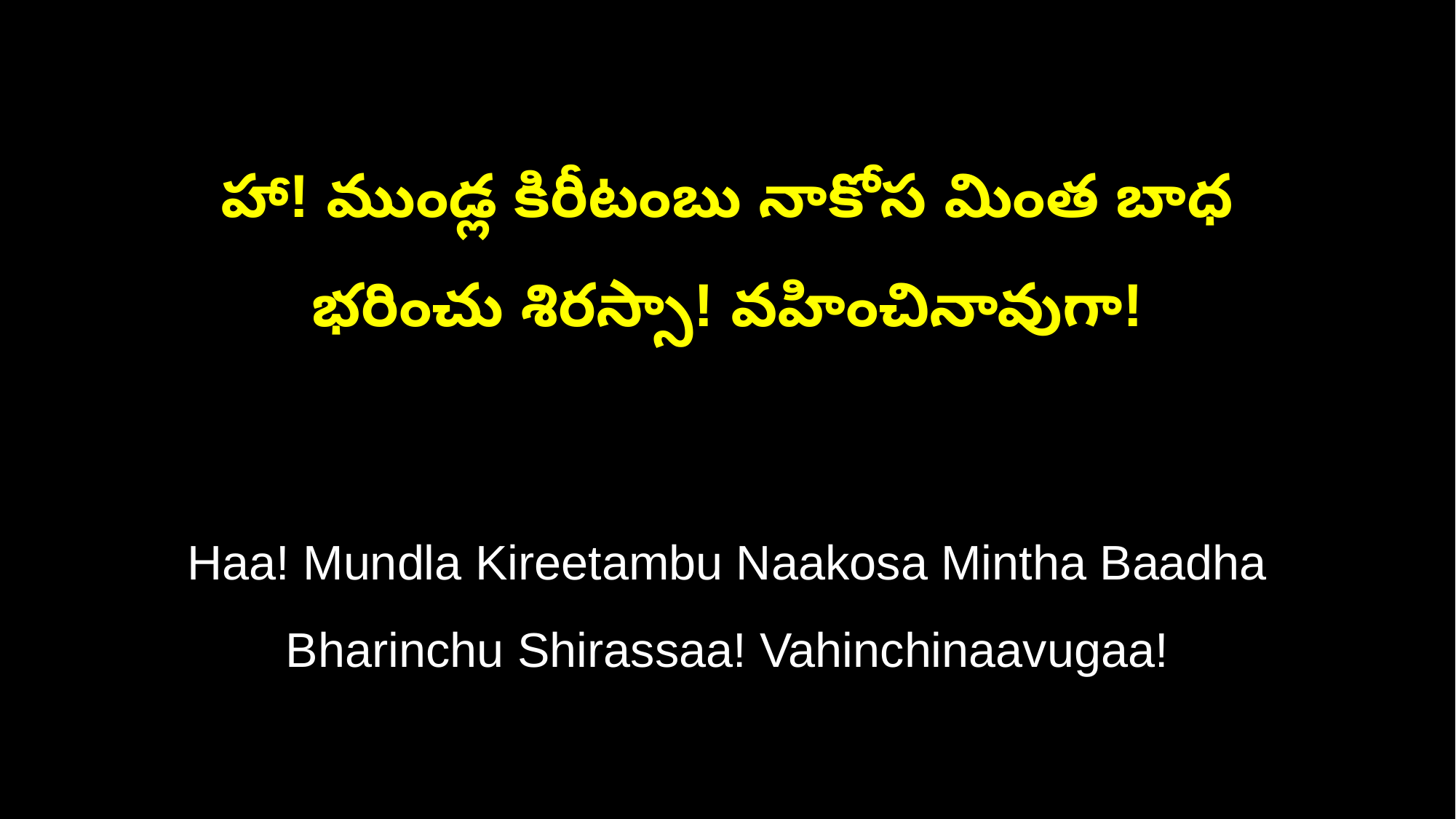

హా! ముండ్ల కిరీటంబు నాకోస మింత బాధ
భరించు శిరస్సా! వహించినావుగా!
Haa! Mundla Kireetambu Naakosa Mintha Baadha
Bharinchu Shirassaa! Vahinchinaavugaa!